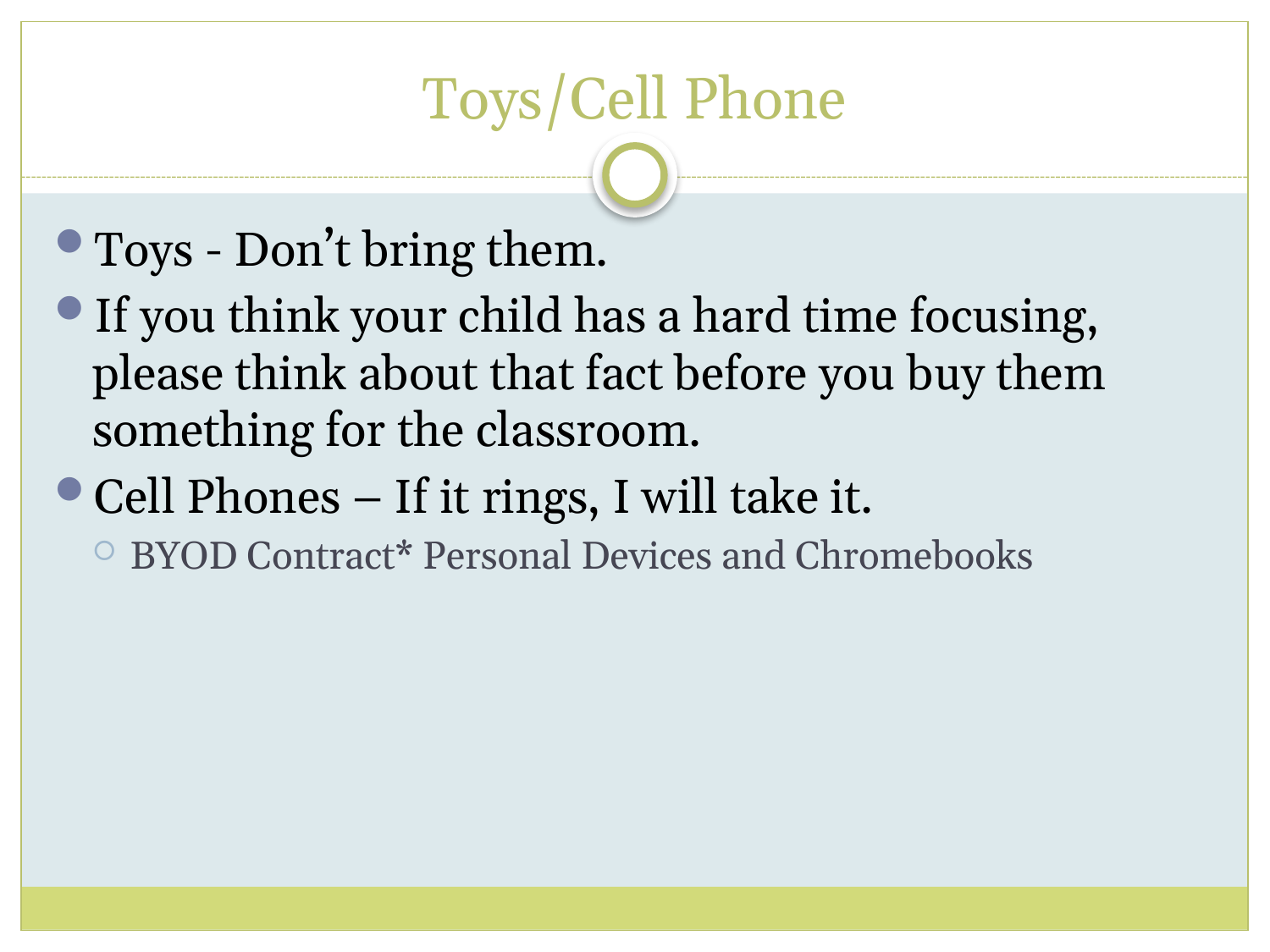

# Toys/Cell Phone
Toys - Don’t bring them.
If you think your child has a hard time focusing, please think about that fact before you buy them something for the classroom.
Cell Phones – If it rings, I will take it.
BYOD Contract* Personal Devices and Chromebooks